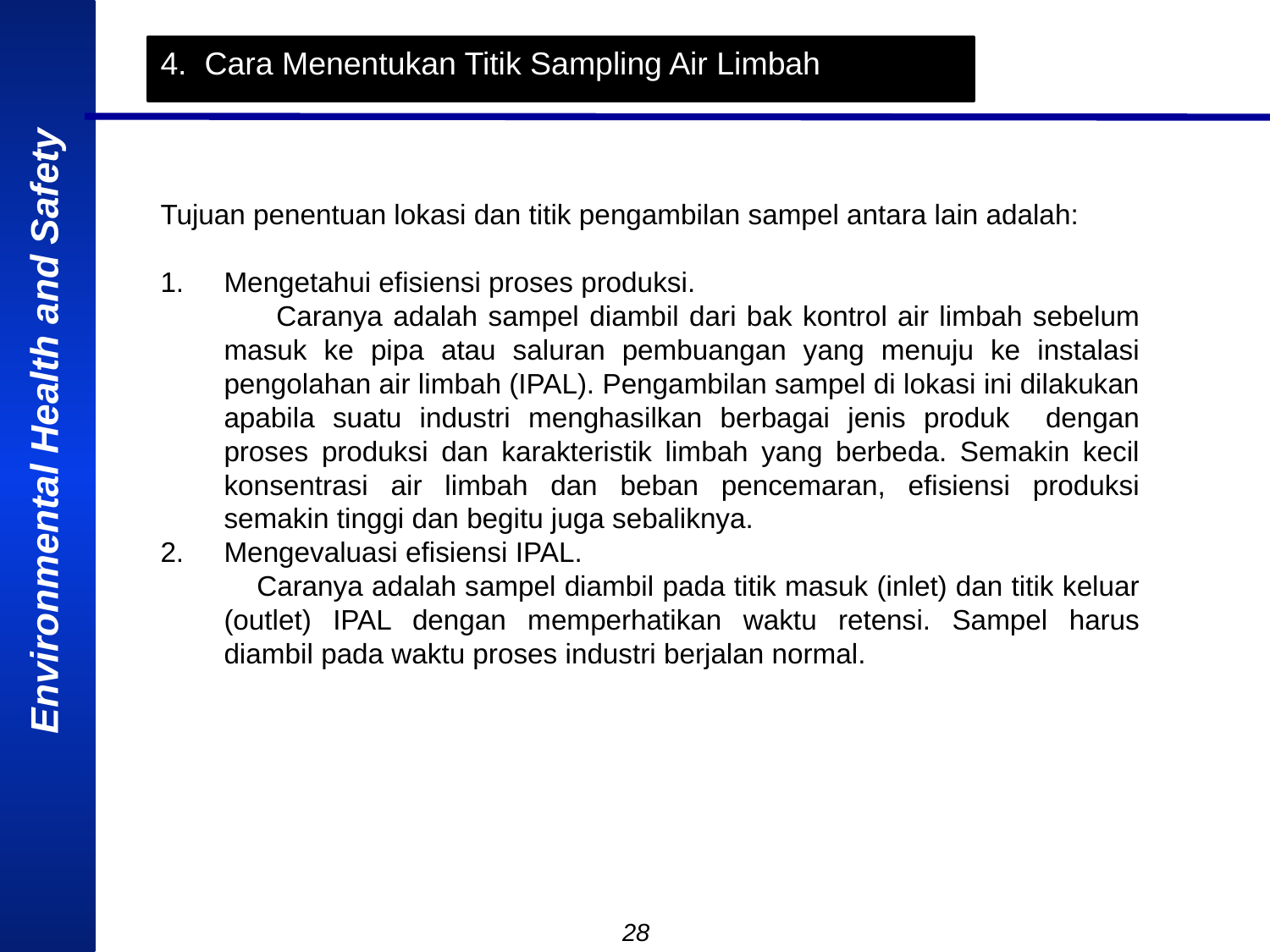

4.  Cara Menentukan Titik Sampling Air Limbah
Tujuan penentuan lokasi dan titik pengambilan sampel antara lain adalah:

1.	Mengetahui efisiensi proses produksi.
           Caranya adalah sampel diambil dari bak kontrol air limbah sebelum masuk ke pipa atau saluran pembuangan yang menuju ke instalasi pengolahan air limbah (IPAL). Pengambilan sampel di lokasi ini dilakukan apabila suatu industri menghasilkan berbagai jenis produk  dengan proses produksi dan karakteristik limbah yang berbeda. Semakin kecil konsentrasi air limbah dan beban pencemaran, efisiensi produksi semakin tinggi dan begitu juga sebaliknya.
2.	Mengevaluasi efisiensi IPAL.
           Caranya adalah sampel diambil pada titik masuk (inlet) dan titik keluar (outlet) IPAL dengan memperhatikan waktu retensi. Sampel harus diambil pada waktu proses industri berjalan normal.